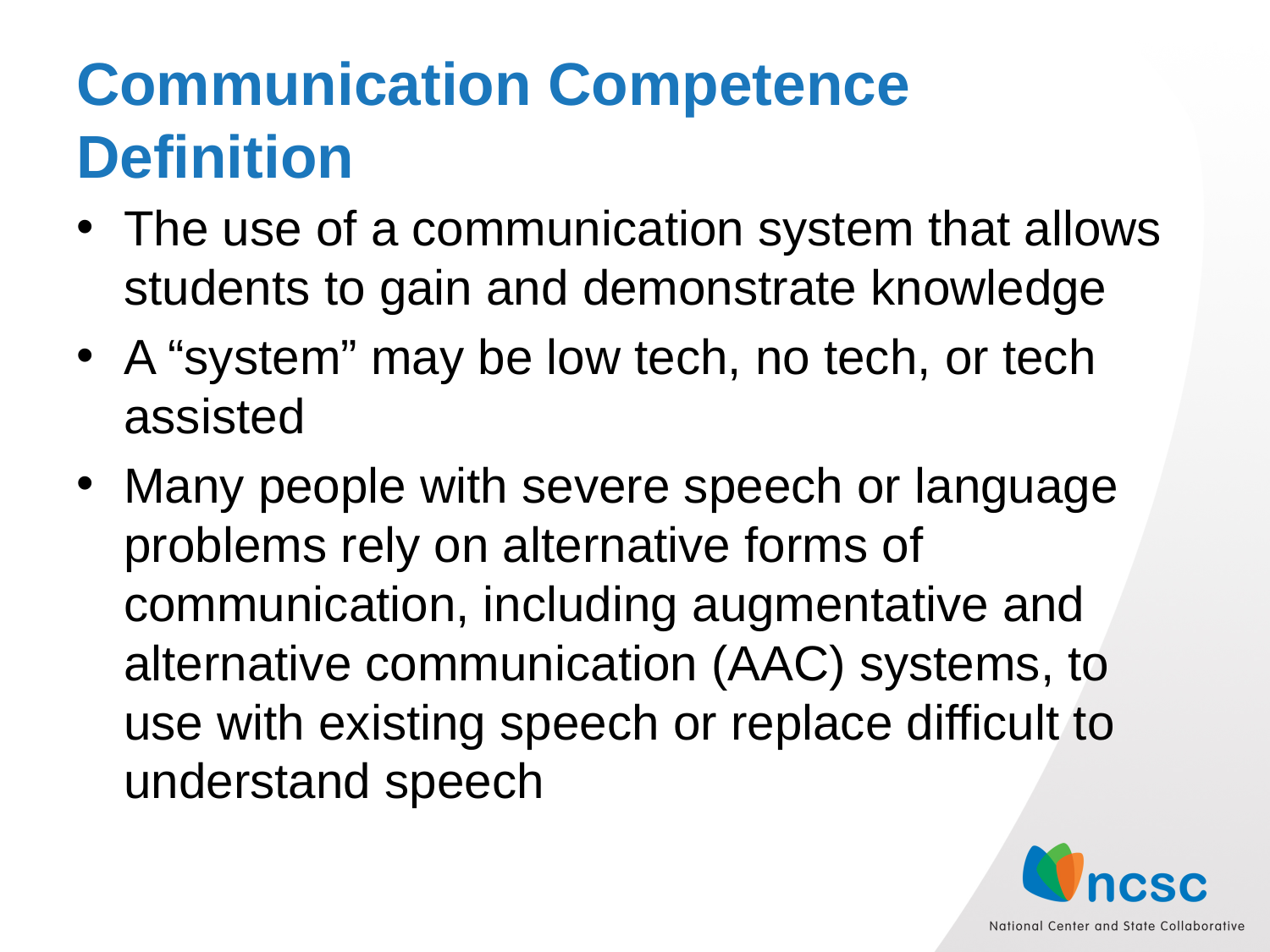

# Communication Competence Definition
The use of a communication system that allows students to gain and demonstrate knowledge
A “system” may be low tech, no tech, or tech assisted
Many people with severe speech or language problems rely on alternative forms of communication, including augmentative and alternative communication (AAC) systems, to use with existing speech or replace difficult to understand speech